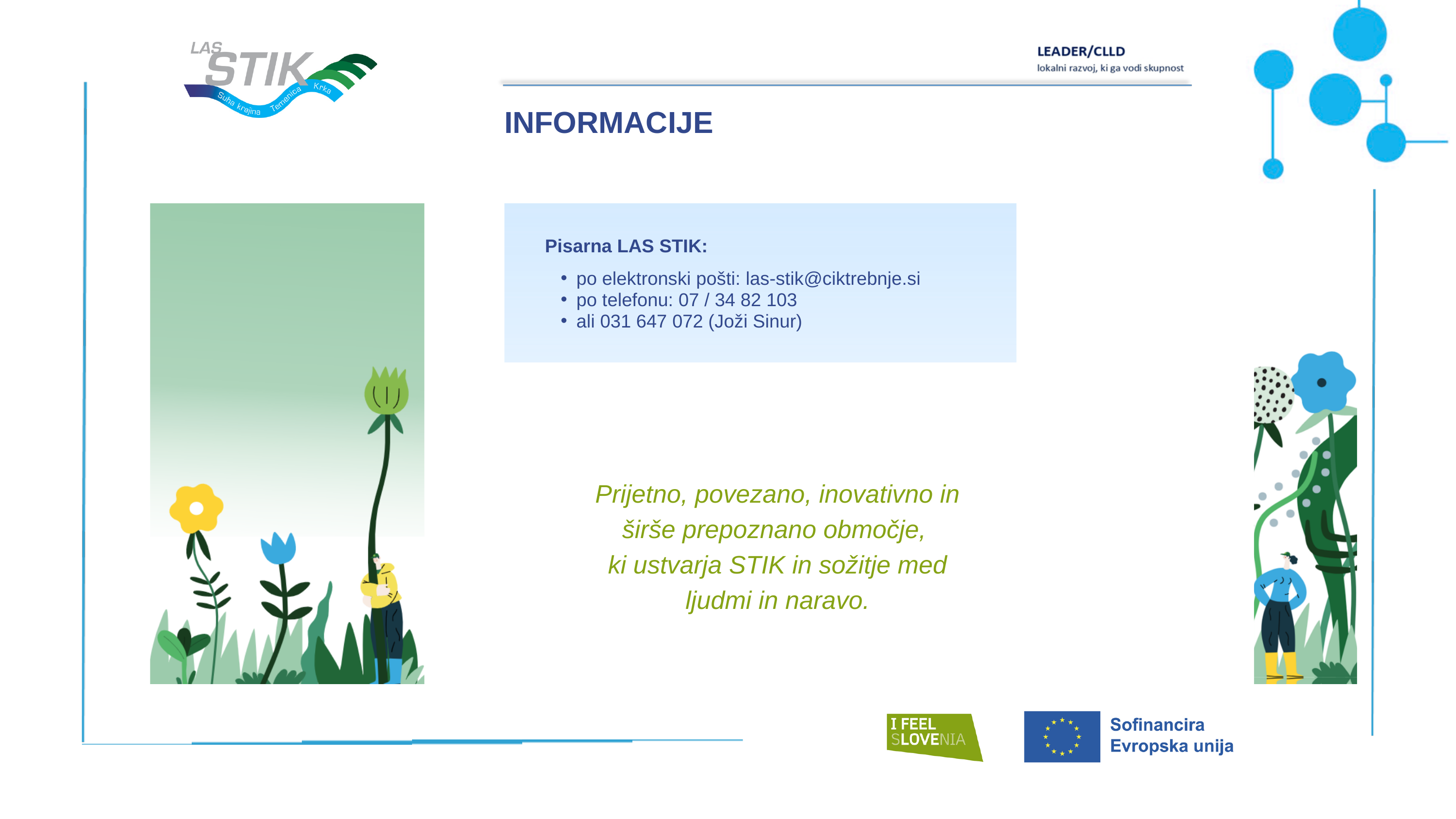

INFORMACIJE

Pisarna LAS STIK:

po elektronski pošti: las-stik@ciktrebnje.si
po telefonu: 07 / 34 82 103
ali 031 647 072 (Joži Sinur)

Prijetno, povezano, inovativno in širše prepoznano območje,
ki ustvarja STIK in sožitje med ljudmi in naravo.